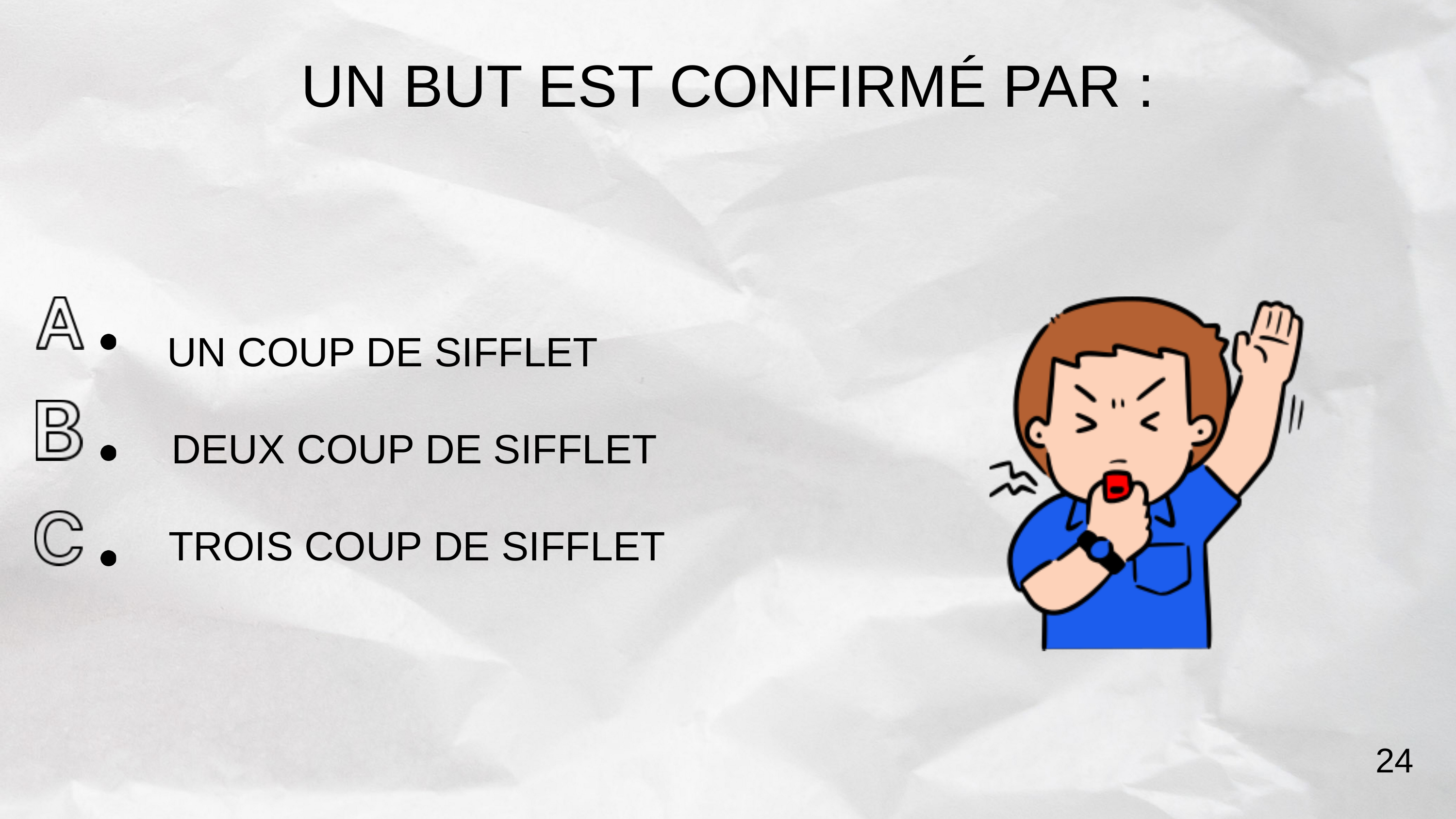

UN BUT EST CONFIRMÉ PAR :

UN COUP DE SIFFLET

DEUX COUP DE SIFFLET

TROIS COUP DE SIFFLET

24